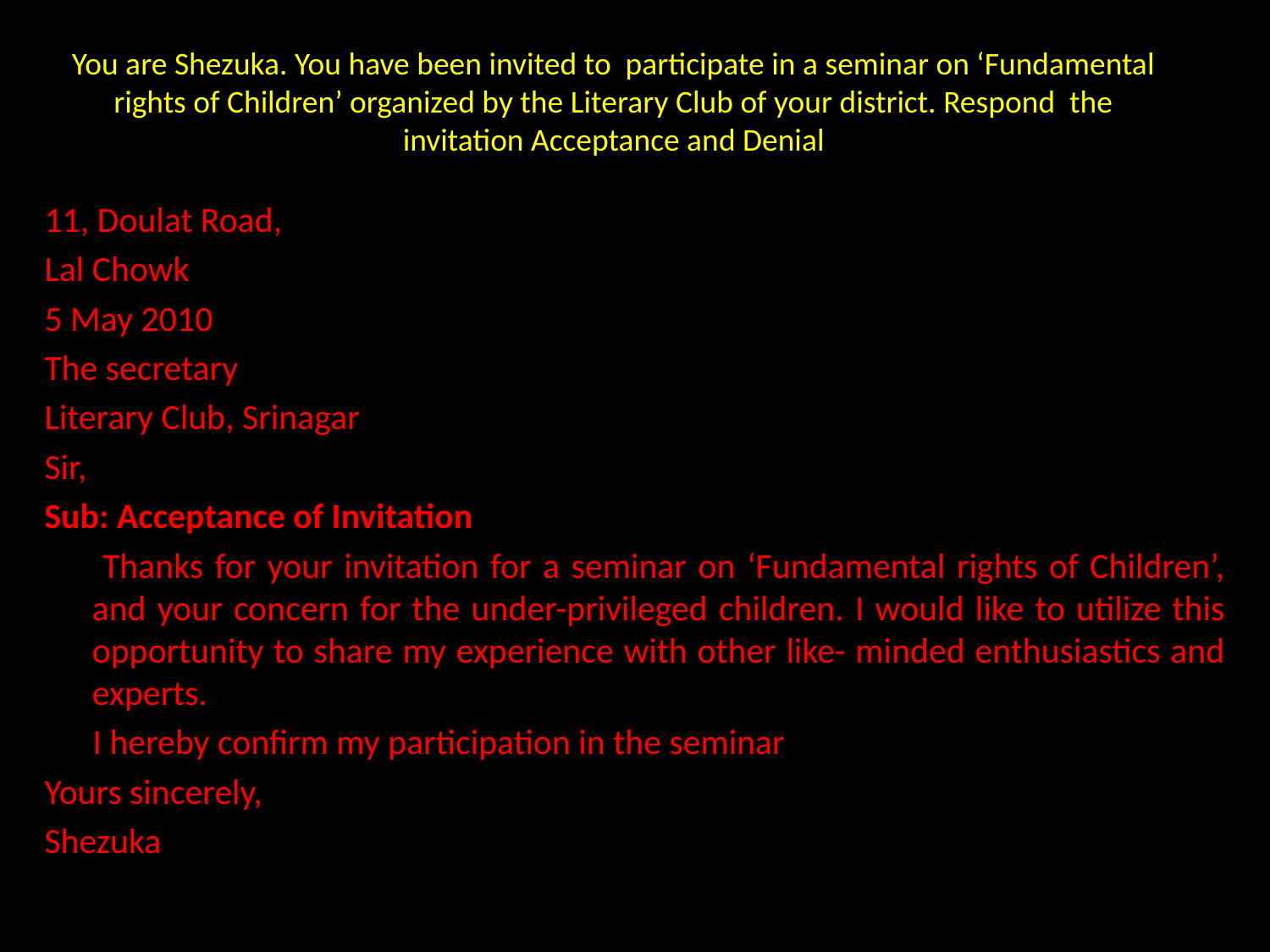

# You are Shezuka. You have been invited to  participate in a seminar on ‘Fundamental rights of Children’ organized by the Literary Club of your district. Respond  the invitation Acceptance and Denial
11, Doulat Road,
Lal Chowk
5 May 2010
The secretary
Literary Club, Srinagar
Sir,
Sub: Acceptance of Invitation
     Thanks for your invitation for a seminar on ‘Fundamental rights of Children’, and your concern for the under-privileged children. I would like to utilize this opportunity to share my experience with other like- minded enthusiastics and experts.
      I hereby confirm my participation in the seminar
Yours sincerely,
Shezuka